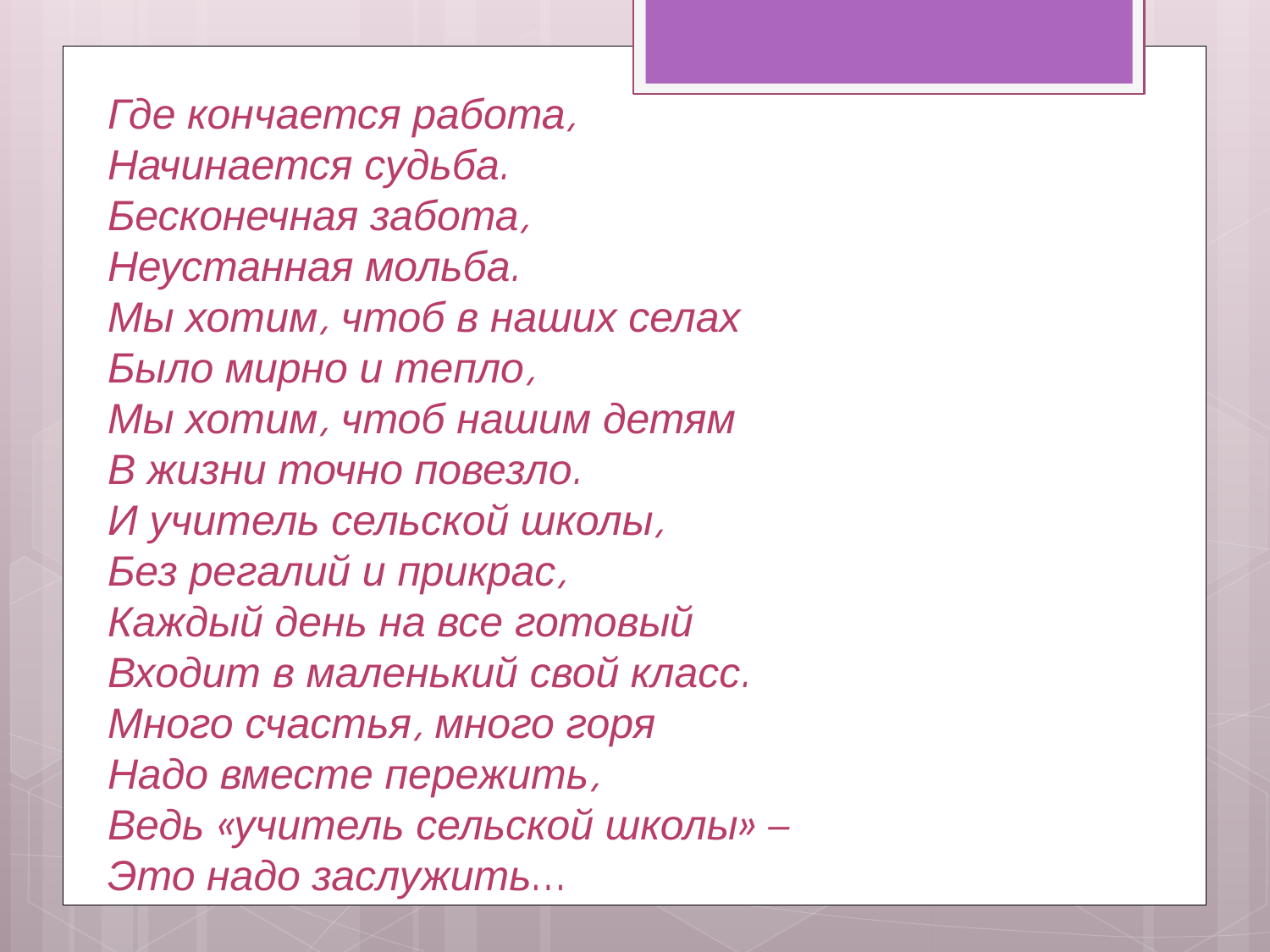

# Где кончается работа, Начинается судьба. Бесконечная забота, Неустанная мольба. Мы хотим, чтоб в наших селах Было мирно и тепло, Мы хотим, чтоб нашим детям В жизни точно повезло. И учитель сельской школы, Без регалий и прикрас, Каждый день на все готовый Входит в маленький свой класс. Много счастья, много горя Надо вместе пережить, Ведь «учитель сельской школы» – Это надо заслужить…